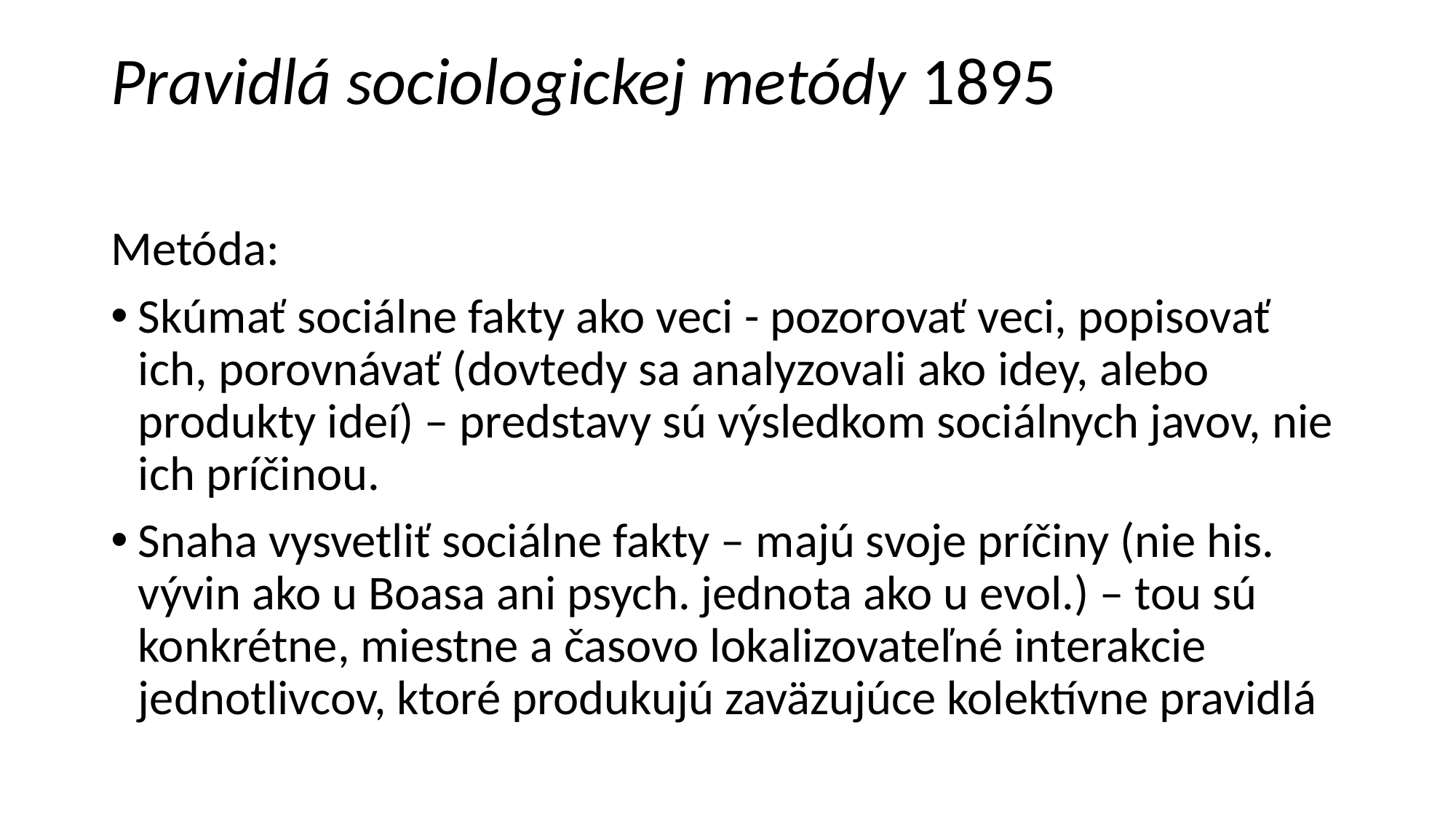

# Pravidlá sociologickej metódy 1895
Metóda:
Skúmať sociálne fakty ako veci - pozorovať veci, popisovať ich, porovnávať (dovtedy sa analyzovali ako idey, alebo produkty ideí) – predstavy sú výsledkom sociálnych javov, nie ich príčinou.
Snaha vysvetliť sociálne fakty – majú svoje príčiny (nie his. vývin ako u Boasa ani psych. jednota ako u evol.) – tou sú konkrétne, miestne a časovo lokalizovateľné interakcie jednotlivcov, ktoré produkujú zaväzujúce kolektívne pravidlá